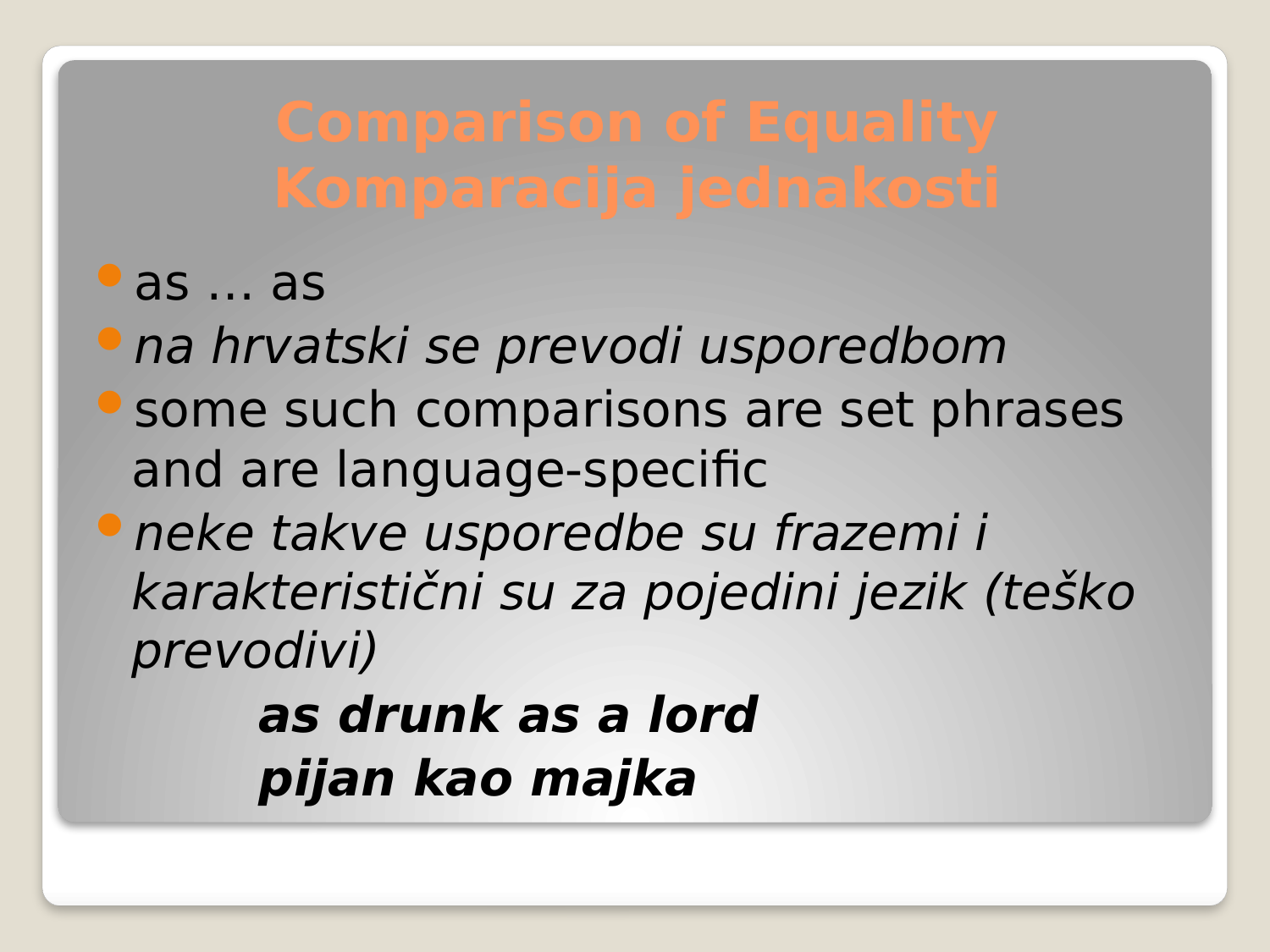

# Comparison of Equality Komparacija jednakosti
as … as
na hrvatski se prevodi usporedbom
some such comparisons are set phrases and are language-specific
neke takve usporedbe su frazemi i karakteristični su za pojedini jezik (teško prevodivi)
		as drunk as a lord
		pijan kao majka